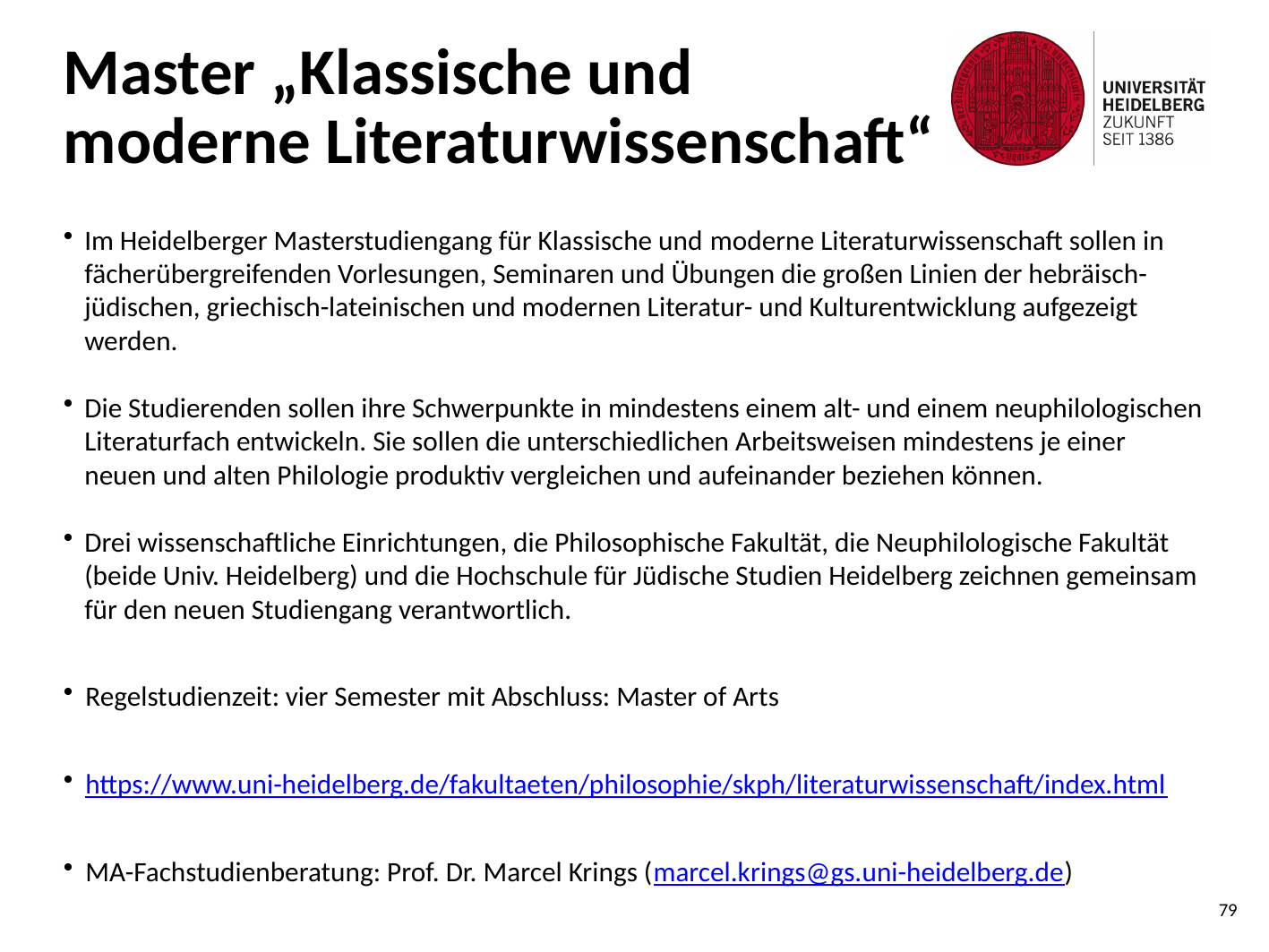

Master „Klassische und
moderne Literaturwissenschaft“
Im Heidelberger Masterstudiengang für Klassische und moderne Literaturwissenschaft sollen in fächerübergreifenden Vorlesungen, Seminaren und Übungen die großen Linien der hebräisch-jüdischen, griechisch-lateinischen und modernen Literatur- und Kulturentwicklung aufgezeigt werden.

Die Studierenden sollen ihre Schwerpunkte in mindestens einem alt- und einem neuphilologischen Literaturfach entwickeln. Sie sollen die unterschiedlichen Arbeitsweisen mindestens je einer neuen und alten Philologie produktiv vergleichen und aufeinander beziehen können.

Drei wissenschaftliche Einrichtungen, die Philosophische Fakultät, die Neuphilologische Fakultät (beide Univ. Heidelberg) und die Hochschule für Jüdische Studien Heidelberg zeichnen gemeinsam für den neuen Studiengang verantwortlich.
Regelstudienzeit: vier Semester mit Abschluss: Master of Arts
https://www.uni-heidelberg.de/fakultaeten/philosophie/skph/literaturwissenschaft/index.html
MA-Fachstudienberatung: Prof. Dr. Marcel Krings (marcel.krings@gs.uni-heidelberg.de)

79